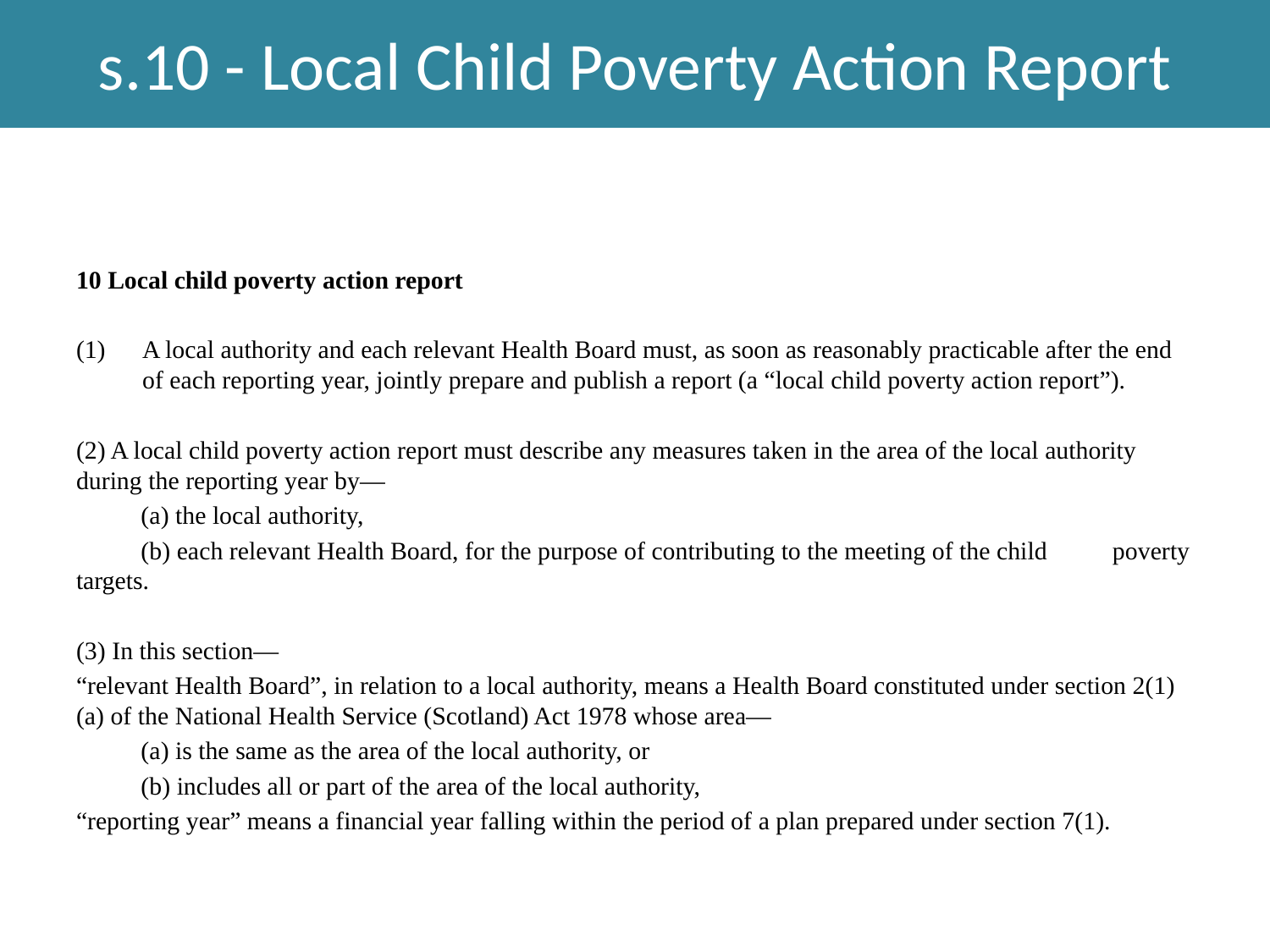

# s.10 - Local Child Poverty Action Report

10 Local child poverty action report

A local authority and each relevant Health Board must, as soon as reasonably practicable after the end of each reporting year, jointly prepare and publish a report (a “local child poverty action report”).

(2) A local child poverty action report must describe any measures taken in the area of the local authority during the reporting year by—
	(a) the local authority,
	(b) each relevant Health Board, for the purpose of contributing to the meeting of the child 	poverty targets.

(3) In this section—
“relevant Health Board”, in relation to a local authority, means a Health Board constituted under section 2(1)(a) of the National Health Service (Scotland) Act 1978 whose area—
	(a) is the same as the area of the local authority, or
	(b) includes all or part of the area of the local authority,
“reporting year” means a financial year falling within the period of a plan prepared under section 7(1).